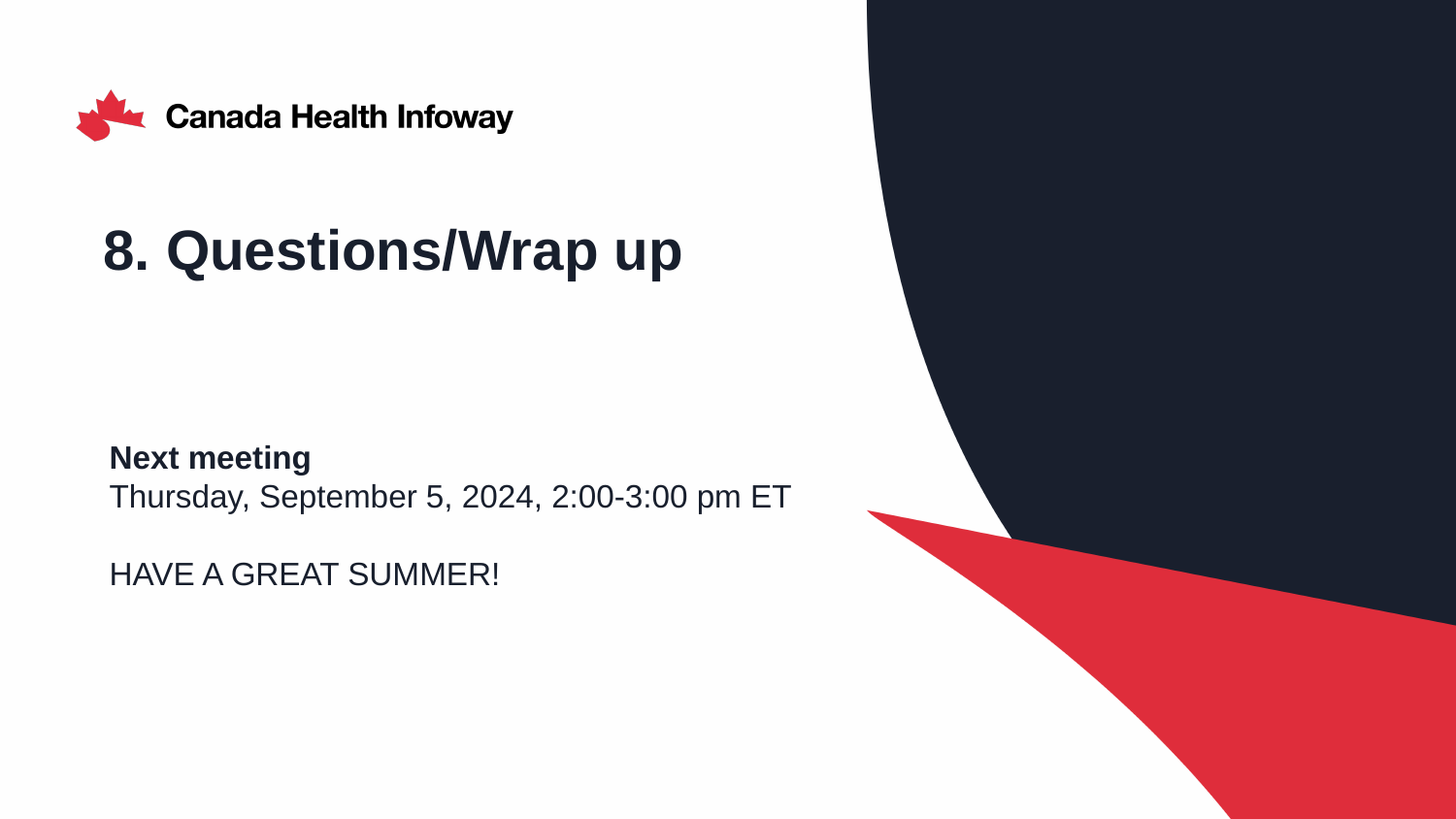

# 8. Questions/Wrap up
Next meeting
Thursday, September 5, 2024, 2:00-3:00 pm ET

HAVE A GREAT SUMMER!